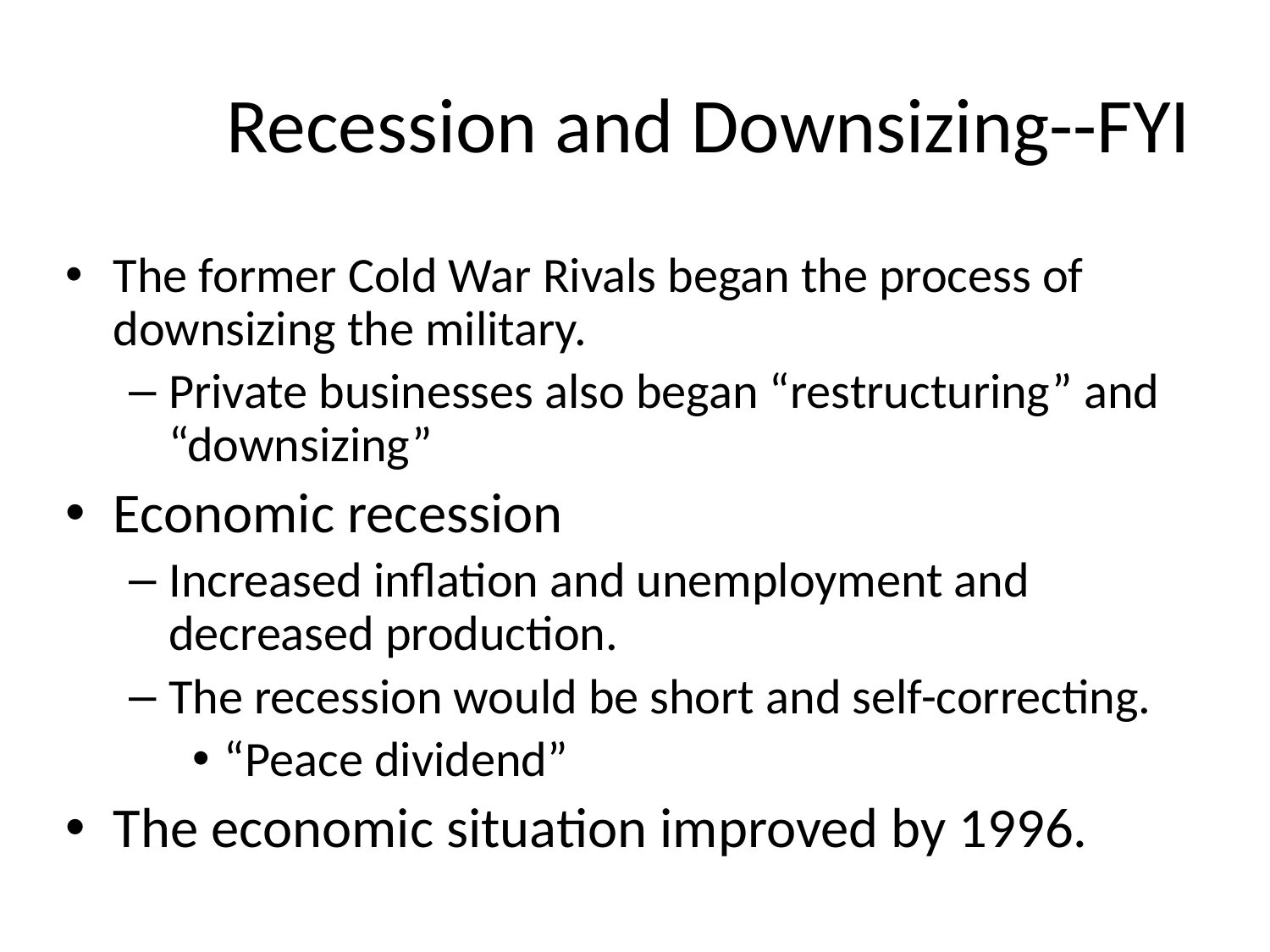

# Recession and Downsizing--FYI
The former Cold War Rivals began the process of downsizing the military.
Private businesses also began “restructuring” and “downsizing”
Economic recession
Increased inflation and unemployment and decreased production.
The recession would be short and self-correcting.
“Peace dividend”
The economic situation improved by 1996.